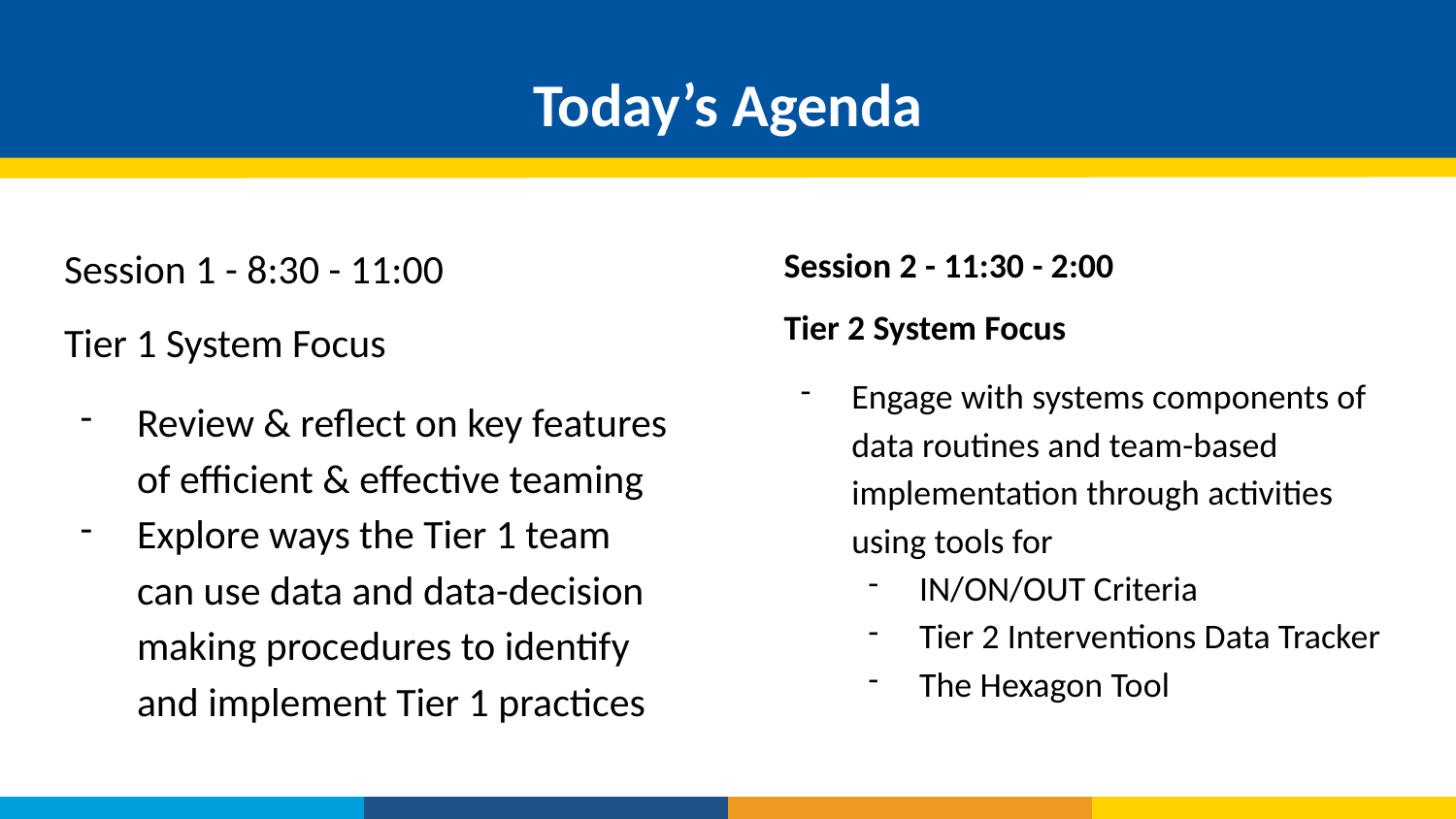

Today’s Agenda
Session 1 - 8:30 - 11:00
Tier 1 System Focus
Review & reflect on key features of efficient & effective teaming
Explore ways the Tier 1 team can use data and data-decision making procedures to identify and implement Tier 1 practices
Session 2 - 11:30 - 2:00
Tier 2 System Focus
Engage with systems components of data routines and team-based implementation through activities using tools for
IN/ON/OUT Criteria
Tier 2 Interventions Data Tracker
The Hexagon Tool